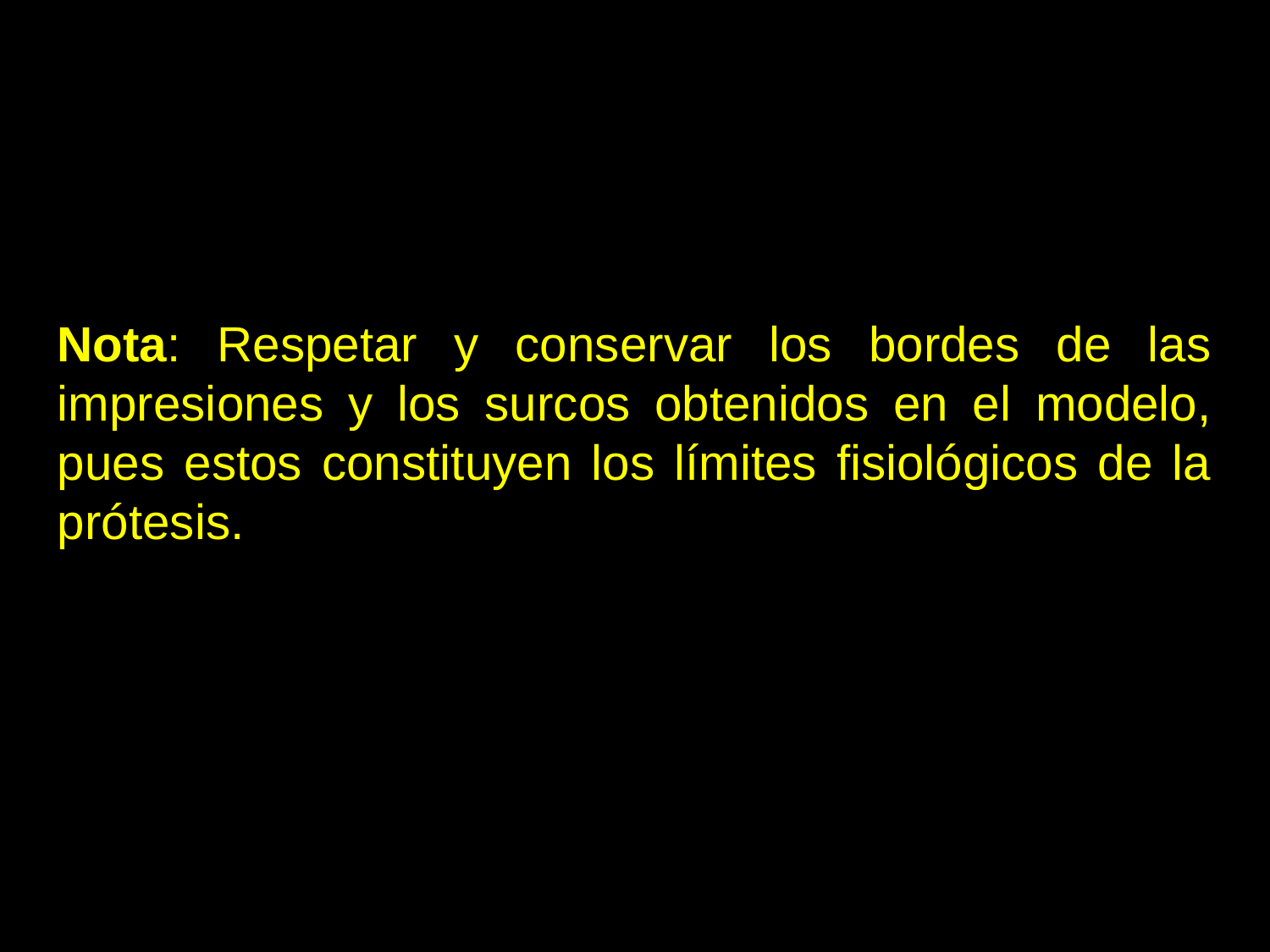

Nota: Respetar y conservar los bordes de las impresiones y los surcos obtenidos en el modelo, pues estos constituyen los límites fisiológicos de la prótesis.